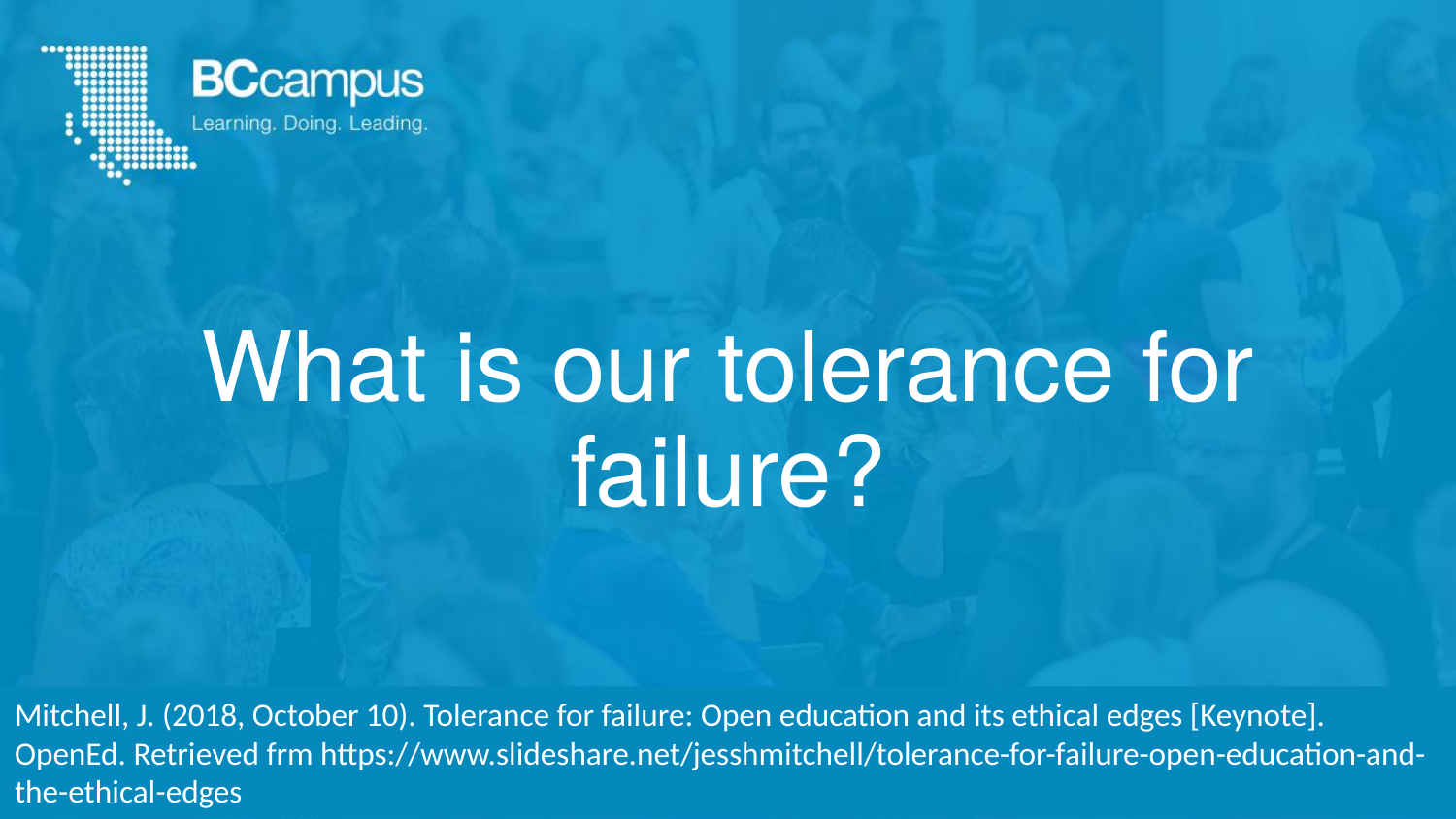

# What is our tolerance for failure?
Mitchell, J. (2018, October 10). Tolerance for failure: Open education and its ethical edges [Keynote]. OpenEd. Retrieved frm https://www.slideshare.net/jesshmitchell/tolerance-for-failure-open-education-and-the-ethical-edges